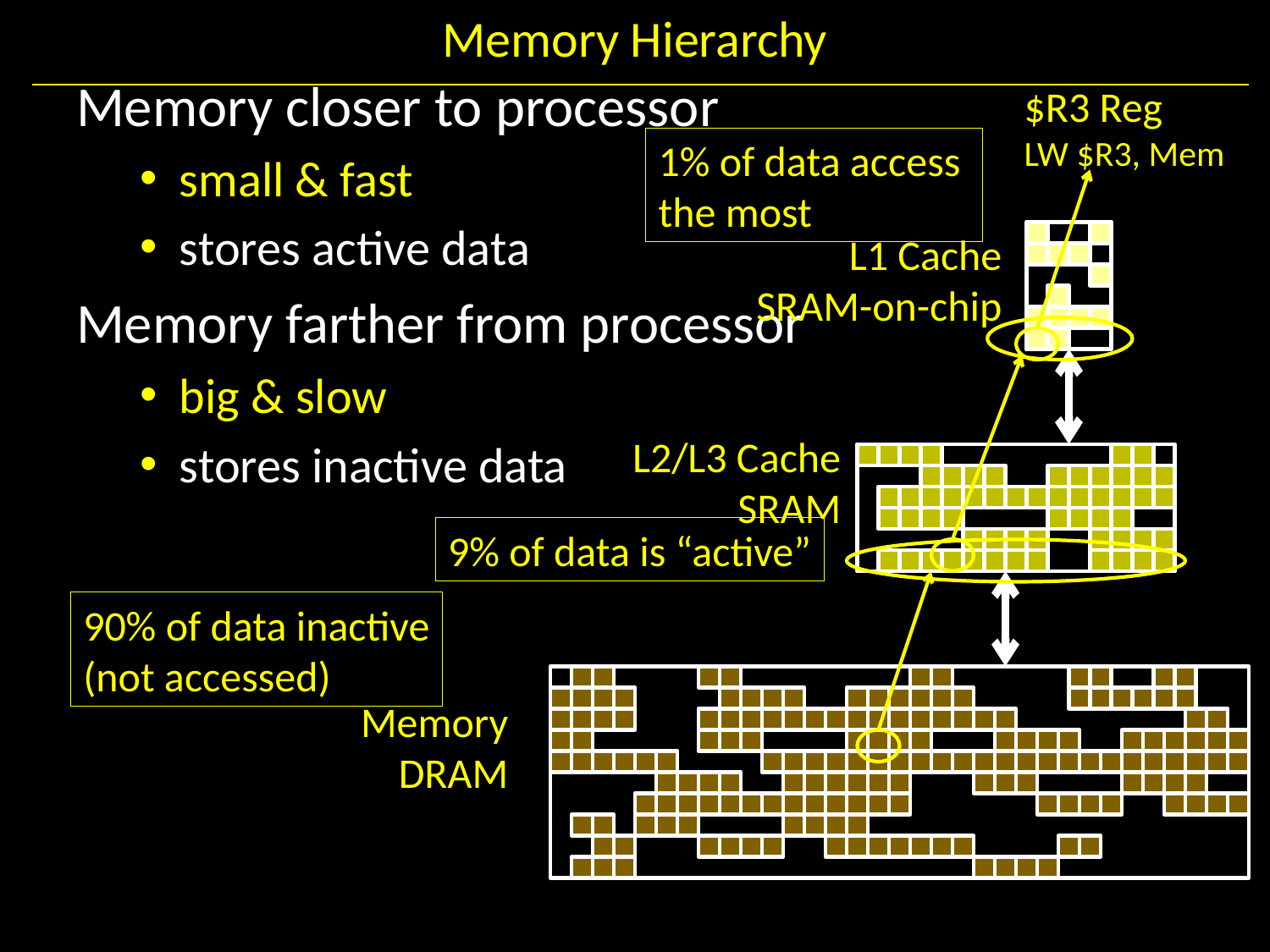

# Memory Hierarchy
Memory closer to processor
small & fast
stores active data
Memory farther from processor
big & slow
stores inactive data

$R3 Reg
LW $R3, Mem
1% of data access
the most
L1 Cache
 SRAM-on-chip

L2/L3 Cache
 SRAM

9% of data is “active”

90% of data inactive
(not accessed)

Memory
 DRAM